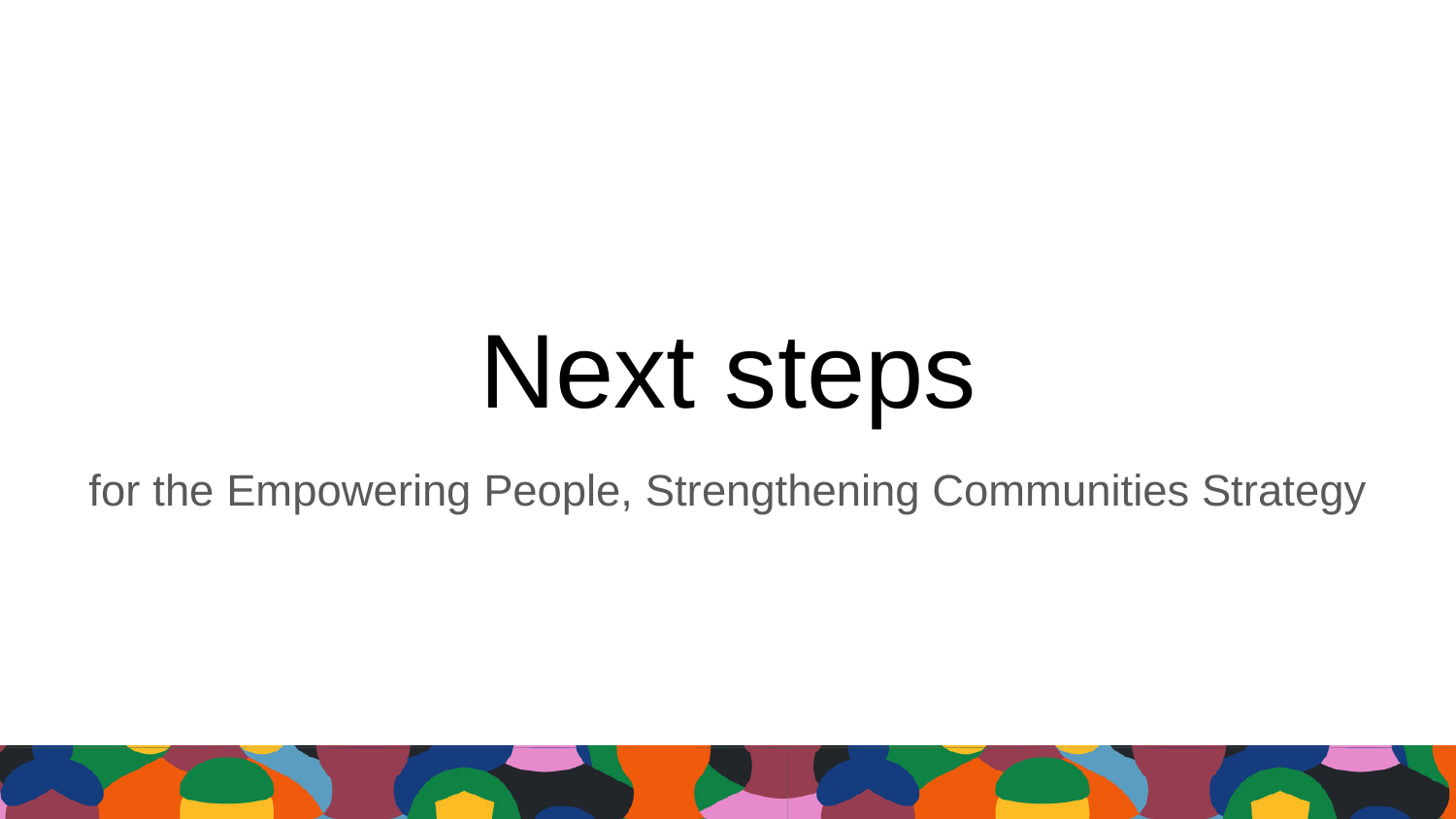

# Next steps
for the Empowering People, Strengthening Communities Strategy